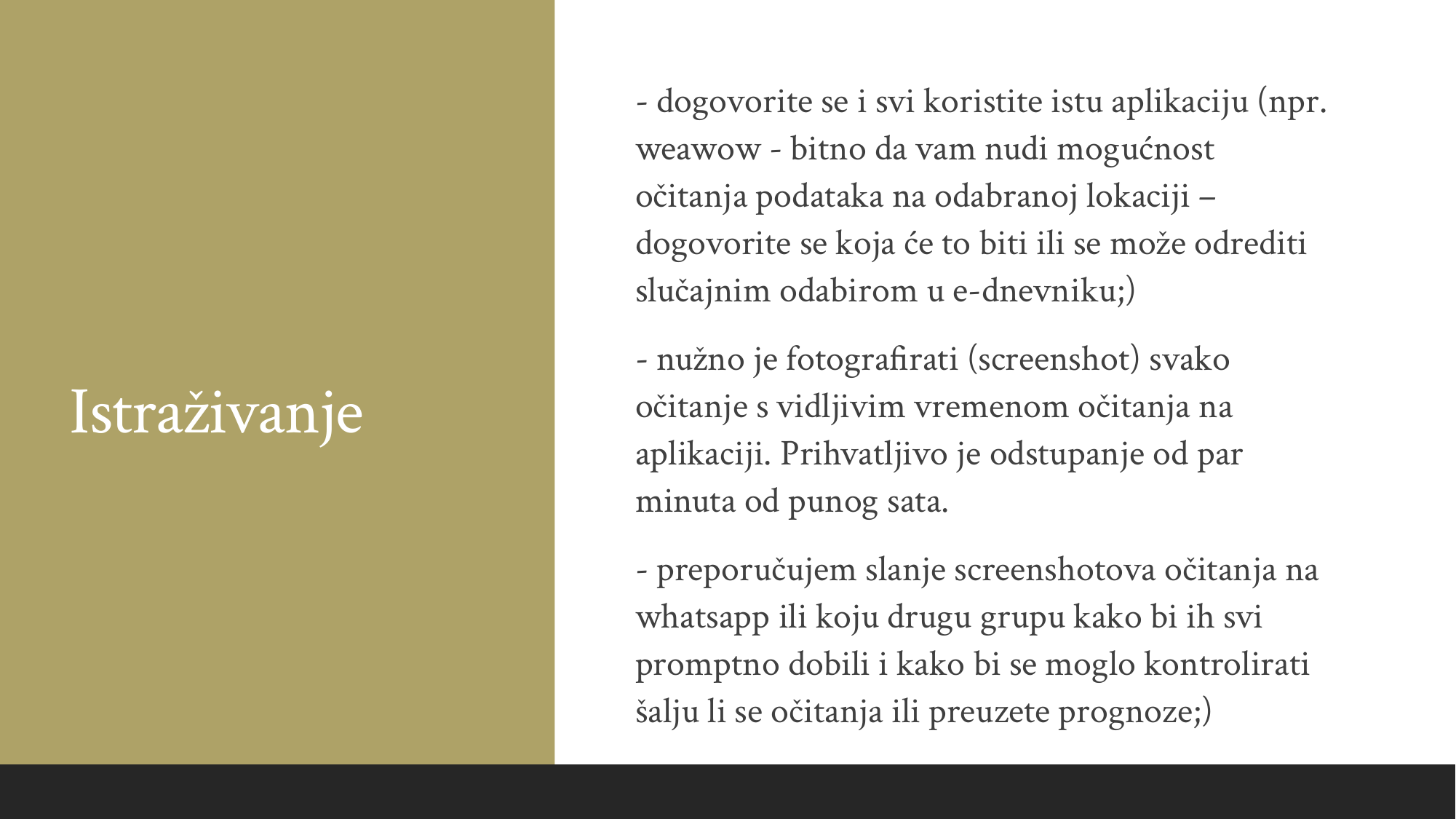

Istraživanje
- dogovorite se i svi koristite istu aplikaciju (npr. weawow - bitno da vam nudi mogućnost očitanja podataka na odabranoj lokaciji – dogovorite se koja će to biti ili se može odrediti slučajnim odabirom u e-dnevniku;)
- nužno je fotografirati (screenshot) svako očitanje s vidljivim vremenom očitanja na aplikaciji. Prihvatljivo je odstupanje od par minuta od punog sata.
- preporučujem slanje screenshotova očitanja na whatsapp ili koju drugu grupu kako bi ih svi promptno dobili i kako bi se moglo kontrolirati šalju li se očitanja ili preuzete prognoze;)